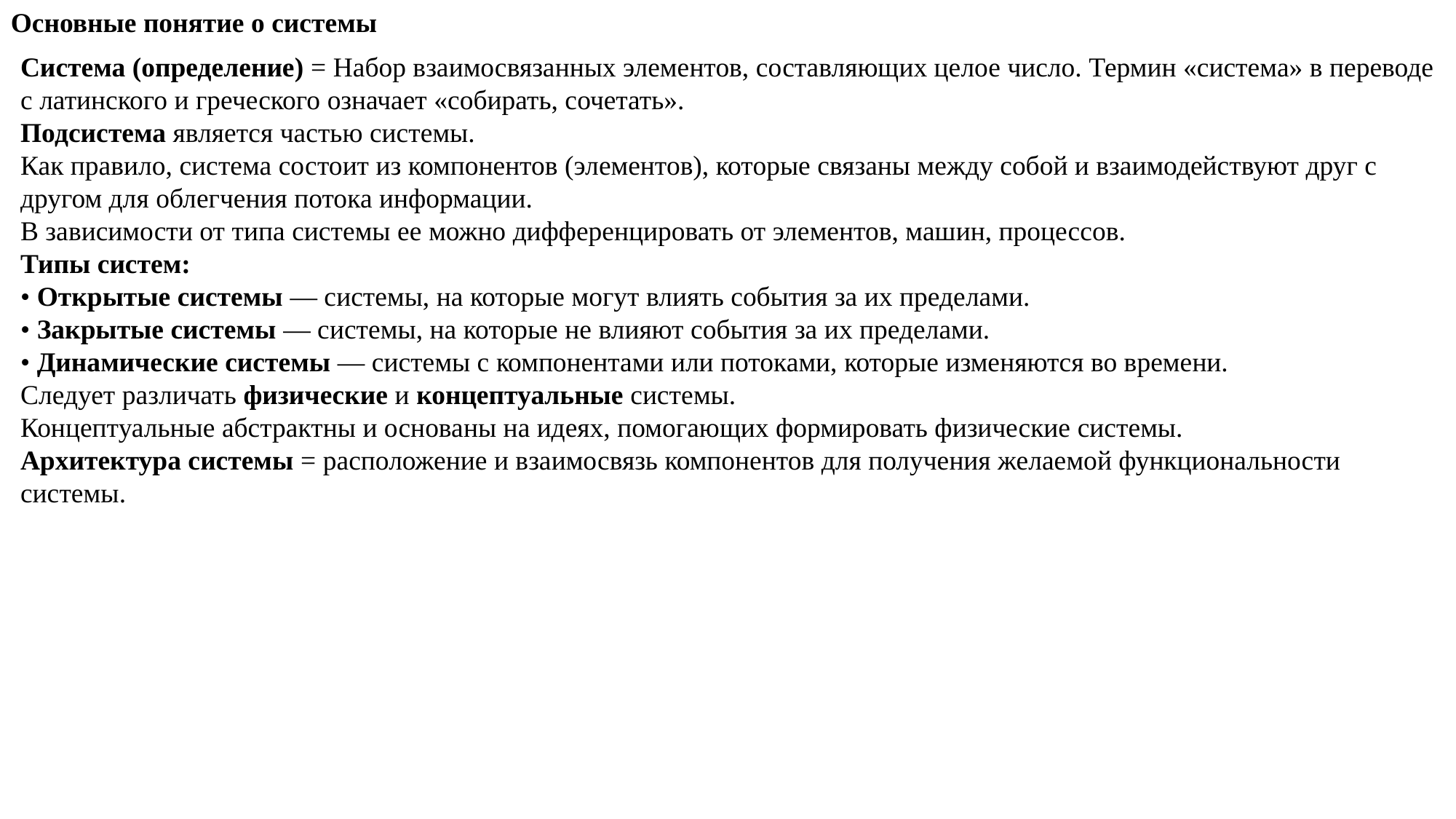

Основные понятие о системы
Система (определение) = Набор взаимосвязанных элементов, составляющих целое число. Термин «система» в переводе с латинского и греческого означает «собирать, сочетать».
Подсистема является частью системы.
Как правило, система состоит из компонентов (элементов), которые связаны между собой и взаимодействуют друг с другом для облегчения потока информации.
В зависимости от типа системы ее можно дифференцировать от элементов, машин, процессов.
Типы систем:
• Открытые системы — системы, на которые могут влиять события за их пределами.
• Закрытые системы — системы, на которые не влияют события за их пределами.
• Динамические системы — системы с компонентами или потоками, которые изменяются во времени.
Следует различать физические и концептуальные системы.
Концептуальные абстрактны и основаны на идеях, помогающих формировать физические системы.
Архитектура системы = расположение и взаимосвязь компонентов для получения желаемой функциональности системы.